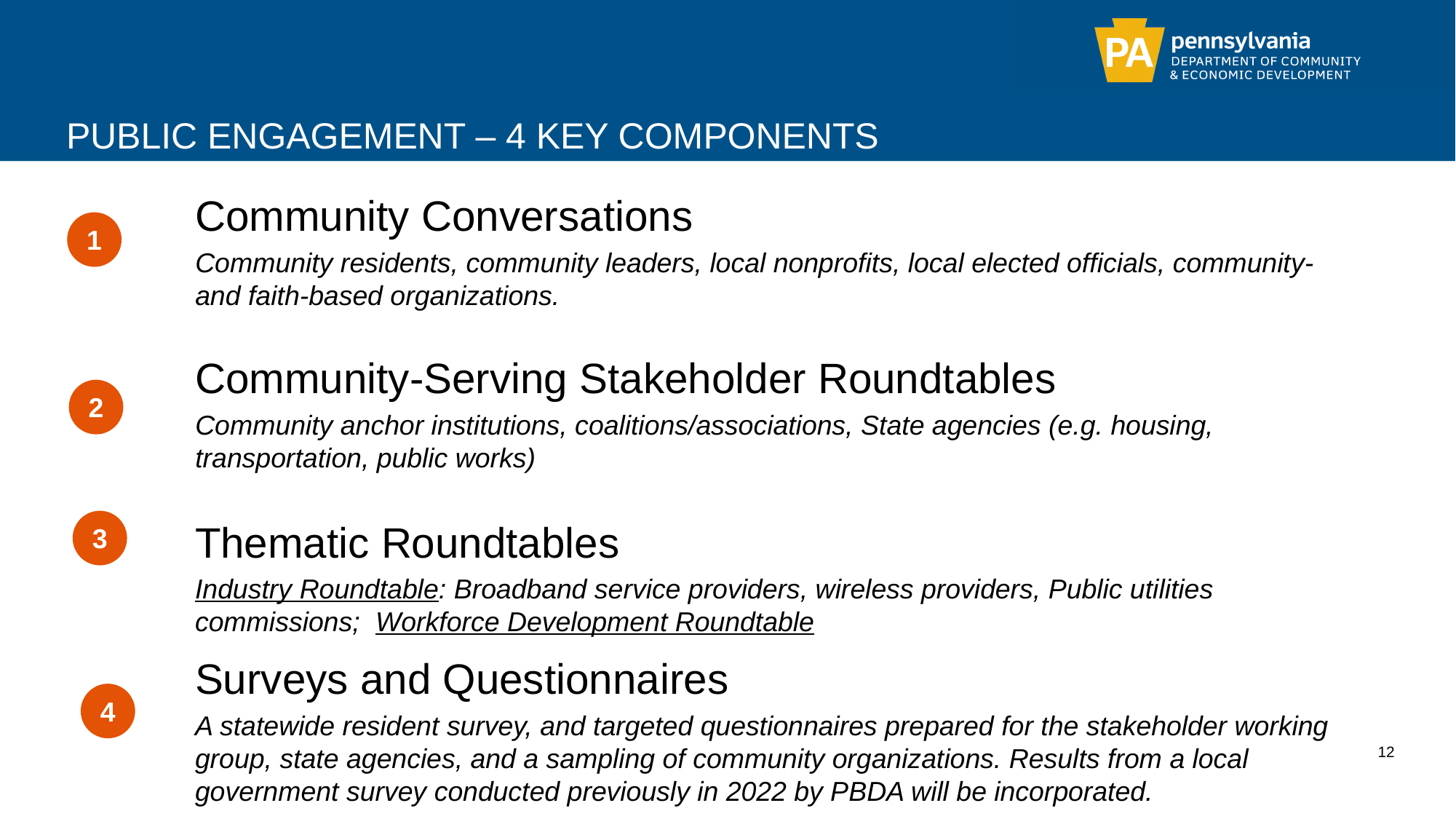

# Public Engagement – 4 Key Components
Community Conversations
Community residents, community leaders, local nonprofits, local elected officials, community- and faith-based organizations.
Community-Serving Stakeholder Roundtables
Community anchor institutions, coalitions/associations, State agencies (e.g. housing, transportation, public works)
Thematic Roundtables
Industry Roundtable: Broadband service providers, wireless providers, Public utilities commissions;  Workforce Development Roundtable
Surveys and Questionnaires
A statewide resident survey, and targeted questionnaires prepared for the stakeholder working group, state agencies, and a sampling of community organizations. Results from a local government survey conducted previously in 2022 by PBDA will be incorporated.
12